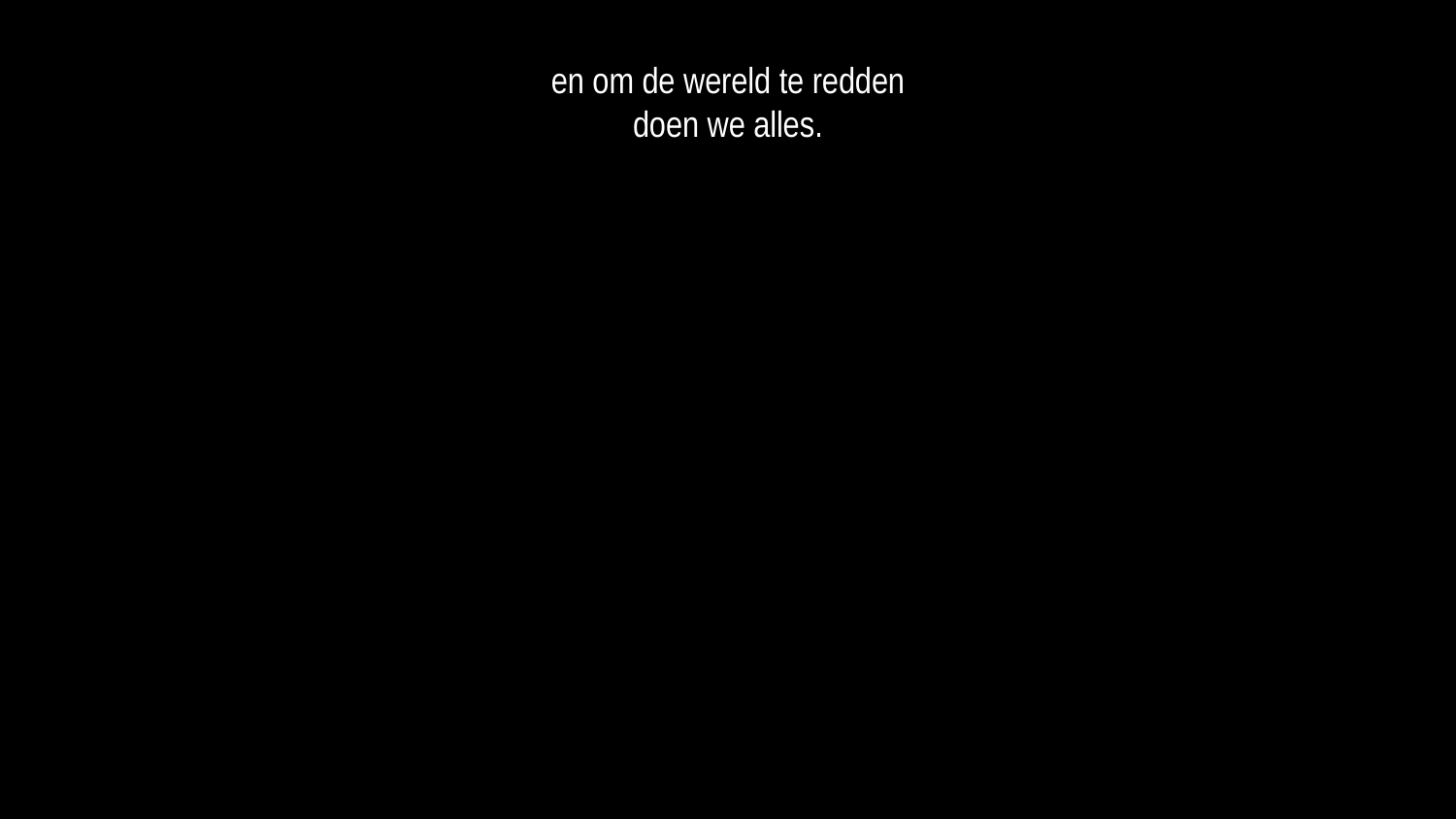

en om de wereld te redden
doen we alles.